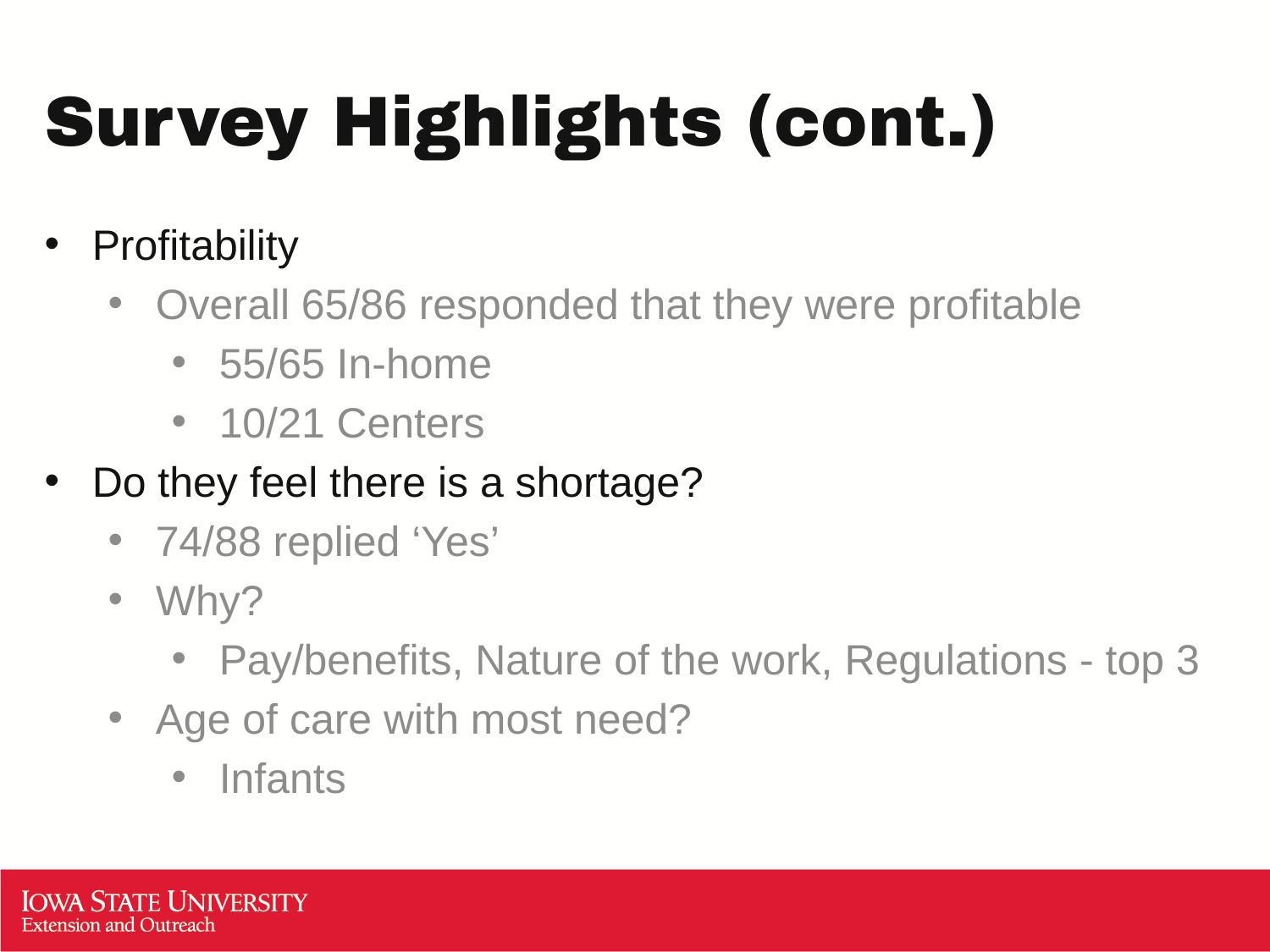

# Survey Highlights (cont.)
Profitability
Overall 65/86 responded that they were profitable
55/65 In-home
10/21 Centers
Do they feel there is a shortage?
74/88 replied ‘Yes’
Why?
Pay/benefits, Nature of the work, Regulations - top 3
Age of care with most need?
Infants